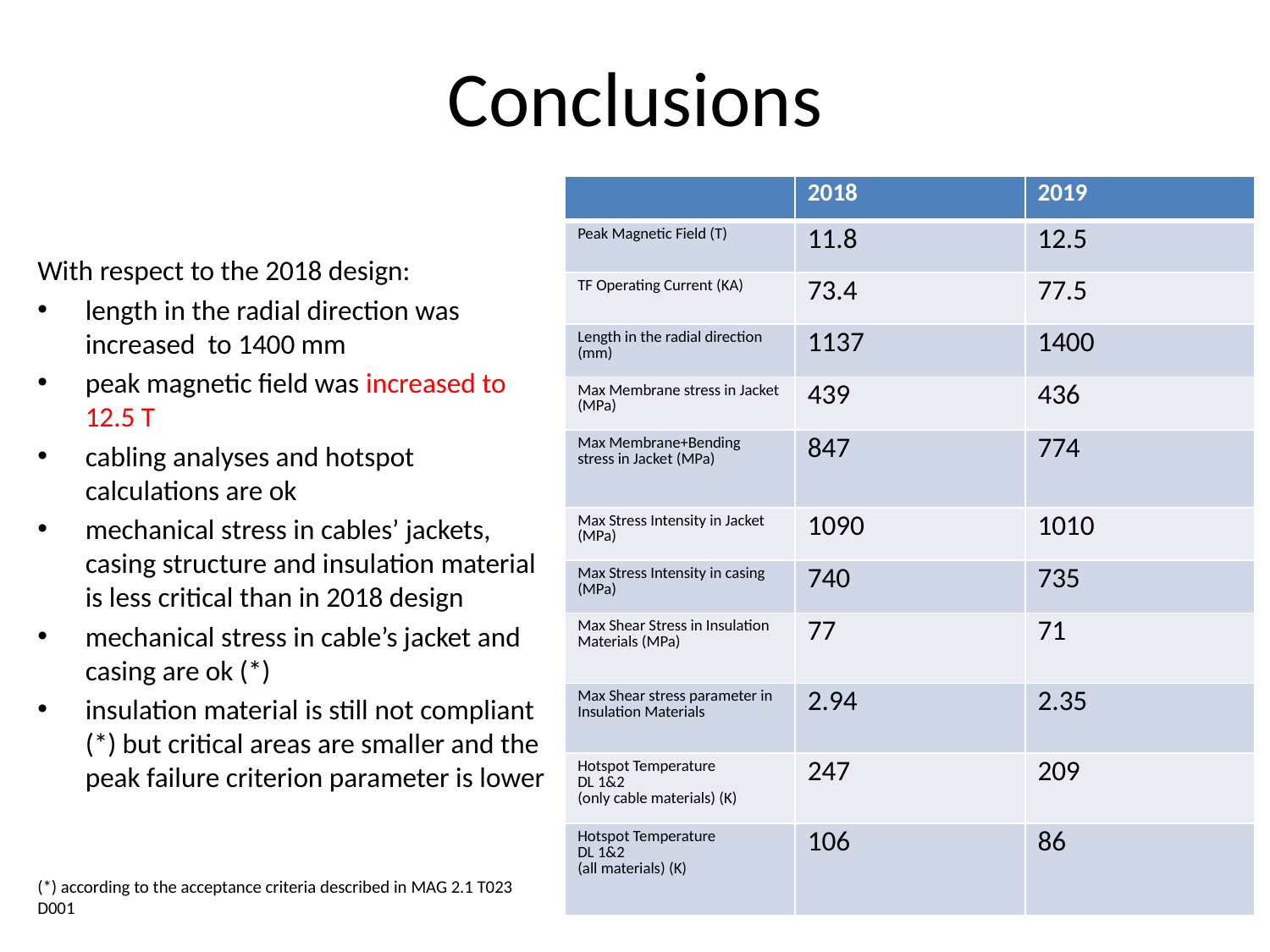

# Conclusions
|  | 2018 | 2019 |
| --- | --- | --- |
| Peak Magnetic Field (T) | 11.8 | 12.5 |
| TF Operating Current (KA) | 73.4 | 77.5 |
| Length in the radial direction (mm) | 1137 | 1400 |
| Max Membrane stress in Jacket (MPa) | 439 | 436 |
| Max Membrane+Bending stress in Jacket (MPa) | 847 | 774 |
| Max Stress Intensity in Jacket (MPa) | 1090 | 1010 |
| Max Stress Intensity in casing (MPa) | 740 | 735 |
| Max Shear Stress in Insulation Materials (MPa) | 77 | 71 |
| Max Shear stress parameter in Insulation Materials | 2.94 | 2.35 |
| Hotspot Temperature DL 1&2 (only cable materials) (K) | 247 | 209 |
| Hotspot Temperature DL 1&2 (all materials) (K) | 106 | 86 |
With respect to the 2018 design:
length in the radial direction was increased  to 1400 mm
peak magnetic field was increased to 12.5 T
cabling analyses and hotspot calculations are ok
mechanical stress in cables’ jackets, casing structure and insulation material is less critical than in 2018 design
mechanical stress in cable’s jacket and casing are ok (*)
insulation material is still not compliant (*) but critical areas are smaller and the peak failure criterion parameter is lower

(*) according to the acceptance criteria described in MAG 2.1 T023 D001